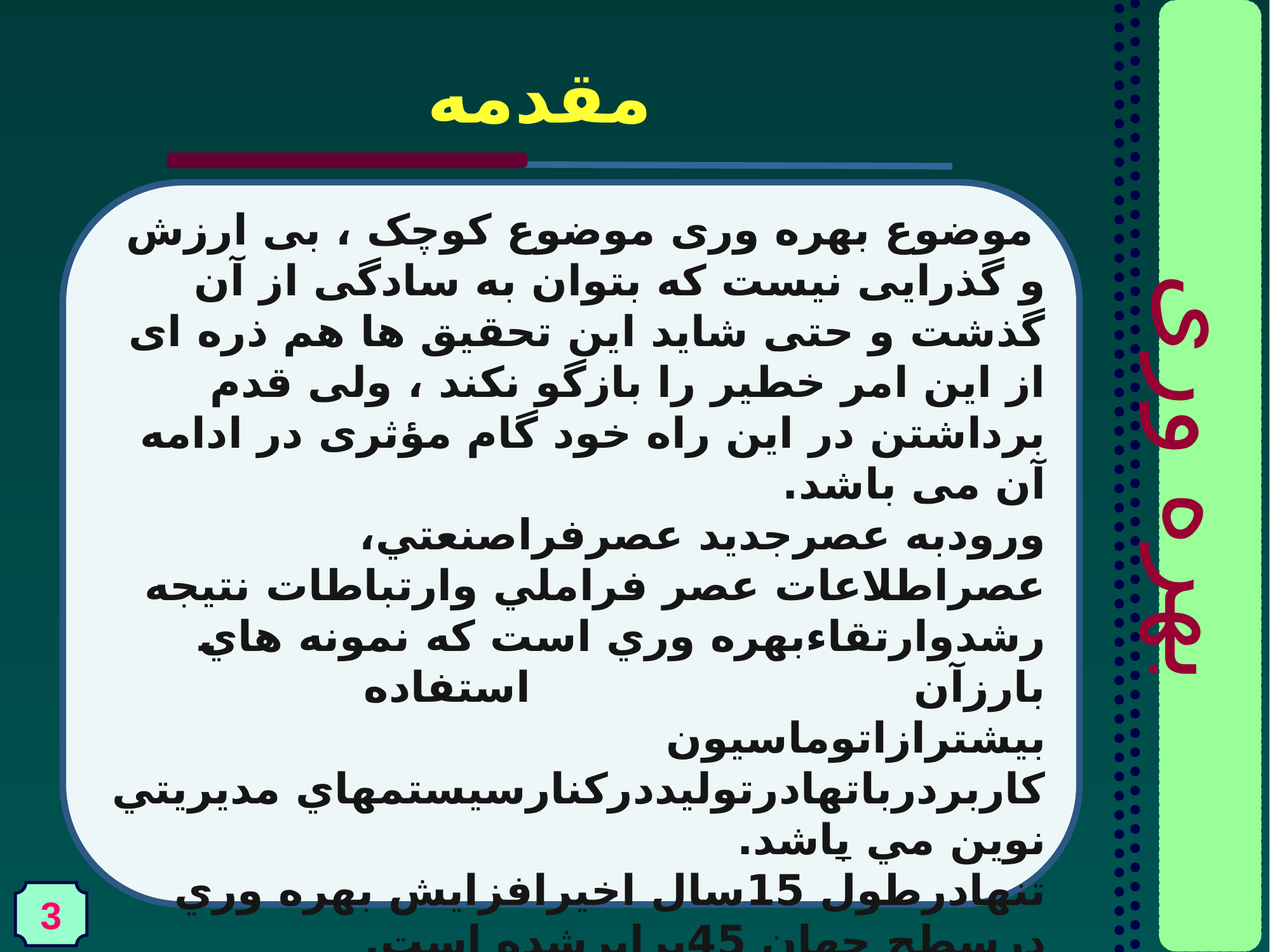

مقدمه
 موضوع بهره وری موضوع کوچک ، بی ارزش و گذرایی نیست که بتوان به سادگی از آن گذشت و حتی شاید این تحقیق ها هم ذره ای از این امر خطیر را بازگو نکند ، ولی قدم برداشتن در این راه خود گام مؤثری در ادامه آن می باشد.
ورودبه عصرجديد عصرفراصنعتي، عصراطلاعات عصر فراملي وارتباطات نتيجه رشدوارتقاءبهره وري است كه نمونه هاي بارزآن                          استفاده بيشترازاتوماسيون كاربردرباتهادرتوليددركنارسيستمهاي مديريتي نوين مي باشد.
تنهادرطول 15سال اخيرافزايش بهره وري درسطح جهان 45برابرشده است.
تلاش براي بهبودبهره وري تلاش براي زندگي بهترافرادجامعه است .